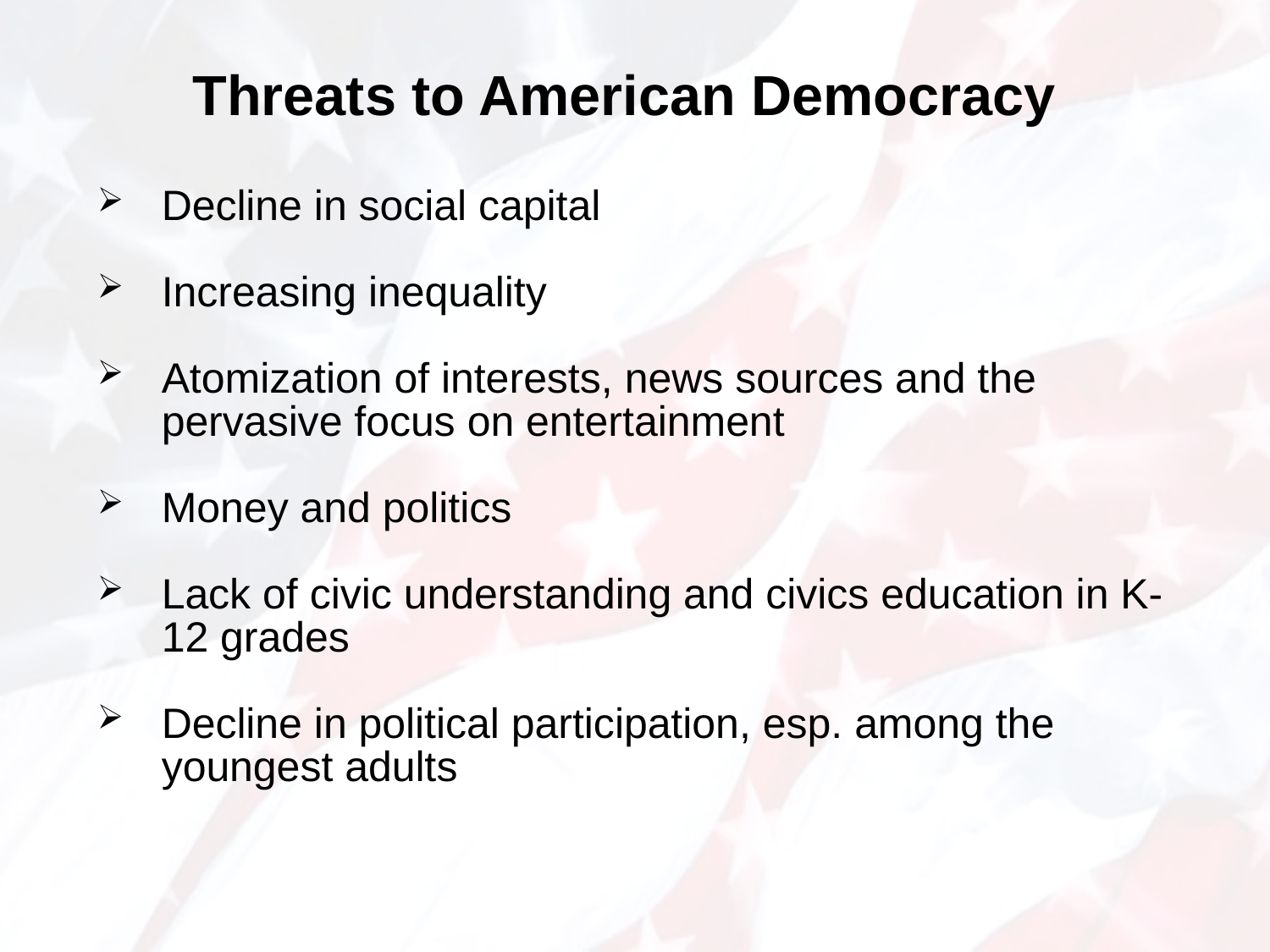

Threats to American Democracy
Decline in social capital

Increasing inequality

Atomization of interests, news sources and the pervasive focus on entertainment

Money and politics

Lack of civic understanding and civics education in K-12 grades

Decline in political participation, esp. among the youngest adults